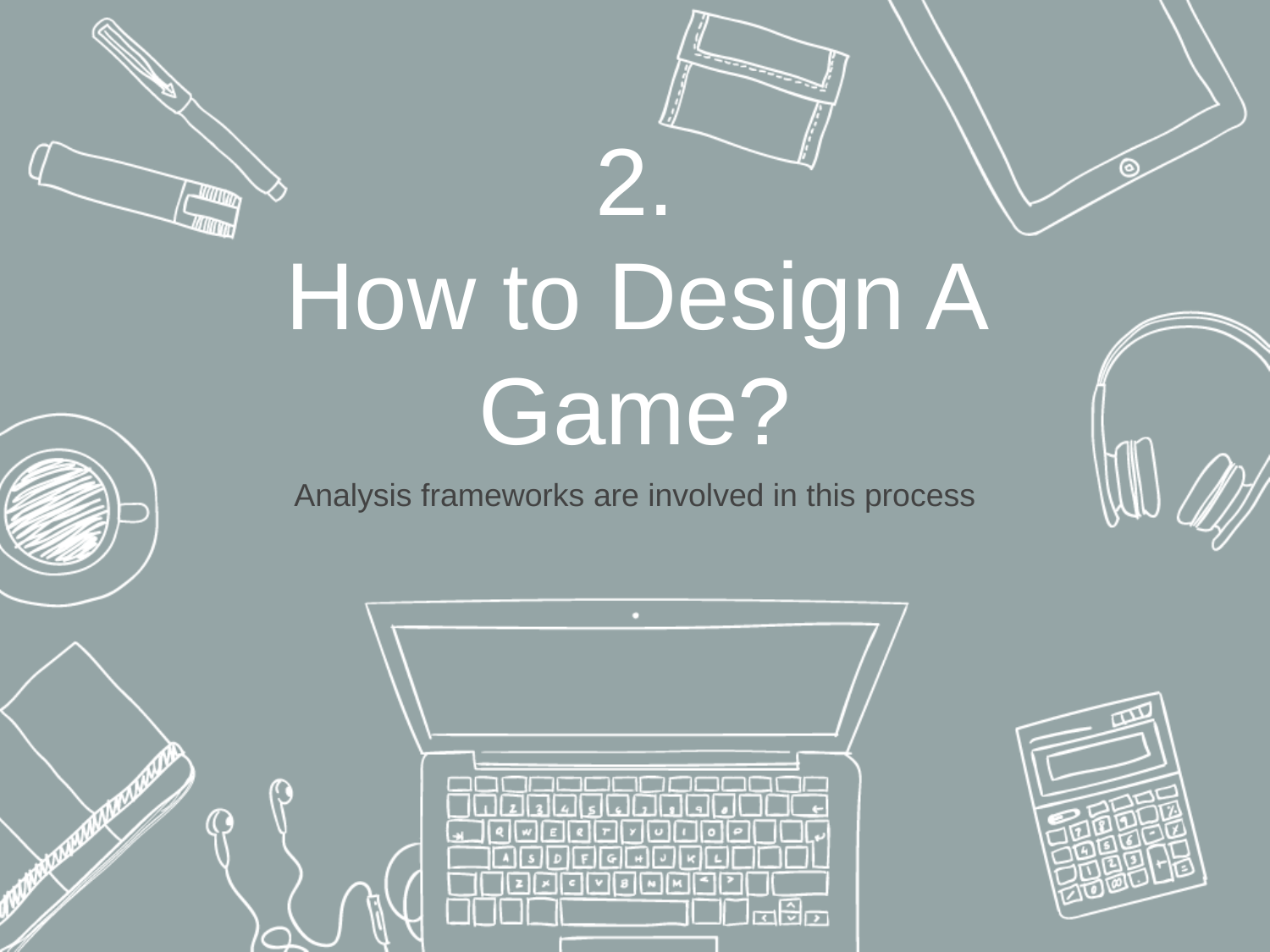

# 2.
How to Design A Game?
Analysis frameworks are involved in this process